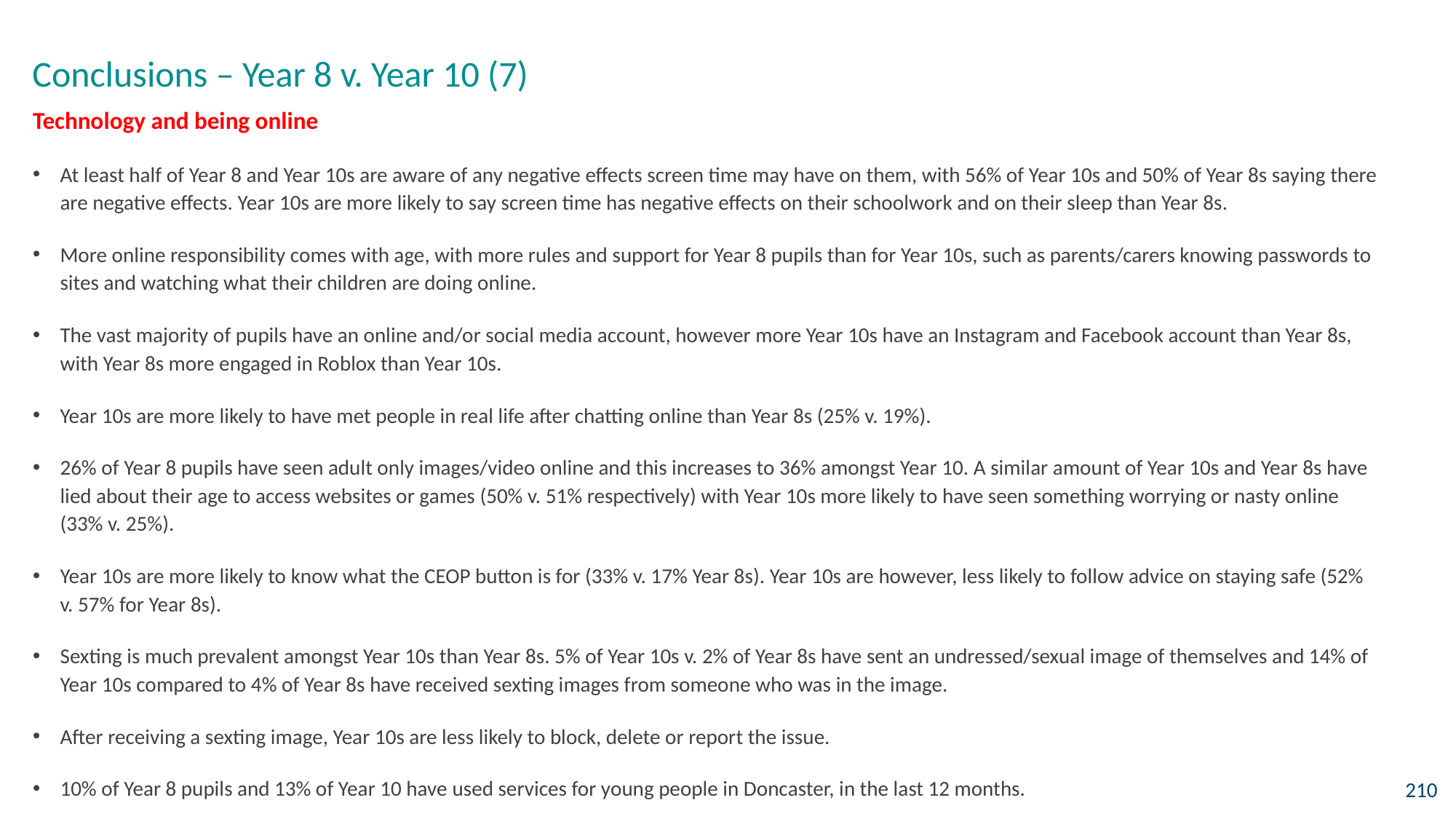

Conclusions – Year 8 v. Year 10 (7)
Technology and being online
At least half of Year 8 and Year 10s are aware of any negative effects screen time may have on them, with 56% of Year 10s and 50% of Year 8s saying there are negative effects. Year 10s are more likely to say screen time has negative effects on their schoolwork and on their sleep than Year 8s.
More online responsibility comes with age, with more rules and support for Year 8 pupils than for Year 10s, such as parents/carers knowing passwords to sites and watching what their children are doing online.
The vast majority of pupils have an online and/or social media account, however more Year 10s have an Instagram and Facebook account than Year 8s, with Year 8s more engaged in Roblox than Year 10s.
Year 10s are more likely to have met people in real life after chatting online than Year 8s (25% v. 19%).
26% of Year 8 pupils have seen adult only images/video online and this increases to 36% amongst Year 10. A similar amount of Year 10s and Year 8s have lied about their age to access websites or games (50% v. 51% respectively) with Year 10s more likely to have seen something worrying or nasty online (33% v. 25%).
Year 10s are more likely to know what the CEOP button is for (33% v. 17% Year 8s). Year 10s are however, less likely to follow advice on staying safe (52% v. 57% for Year 8s).
Sexting is much prevalent amongst Year 10s than Year 8s. 5% of Year 10s v. 2% of Year 8s have sent an undressed/sexual image of themselves and 14% of Year 10s compared to 4% of Year 8s have received sexting images from someone who was in the image.
After receiving a sexting image, Year 10s are less likely to block, delete or report the issue.
10% of Year 8 pupils and 13% of Year 10 have used services for young people in Doncaster, in the last 12 months.